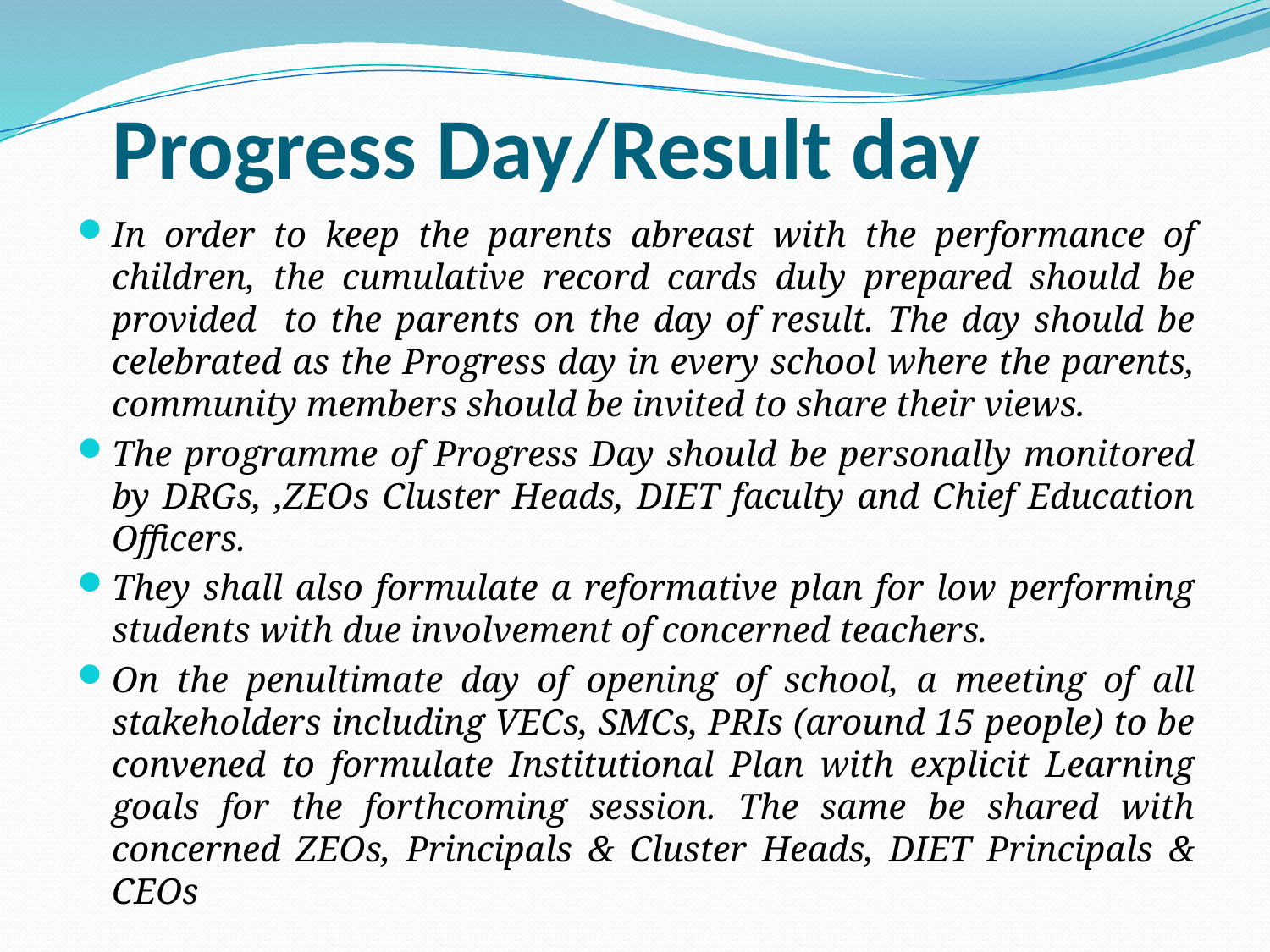

# Progress Day/Result day
In order to keep the parents abreast with the performance of children, the cumulative record cards duly prepared should be provided  to the parents on the day of result. The day should be celebrated as the Progress day in every school where the parents, community members should be invited to share their views.
The programme of Progress Day should be personally monitored by DRGs, ,ZEOs Cluster Heads, DIET faculty and Chief Education Officers.
They shall also formulate a reformative plan for low performing students with due involvement of concerned teachers.
On the penultimate day of opening of school, a meeting of all stakeholders including VECs, SMCs, PRIs (around 15 people) to be convened to formulate Institutional Plan with explicit Learning goals for the forthcoming session. The same be shared with concerned ZEOs, Principals & Cluster Heads, DIET Principals & CEOs